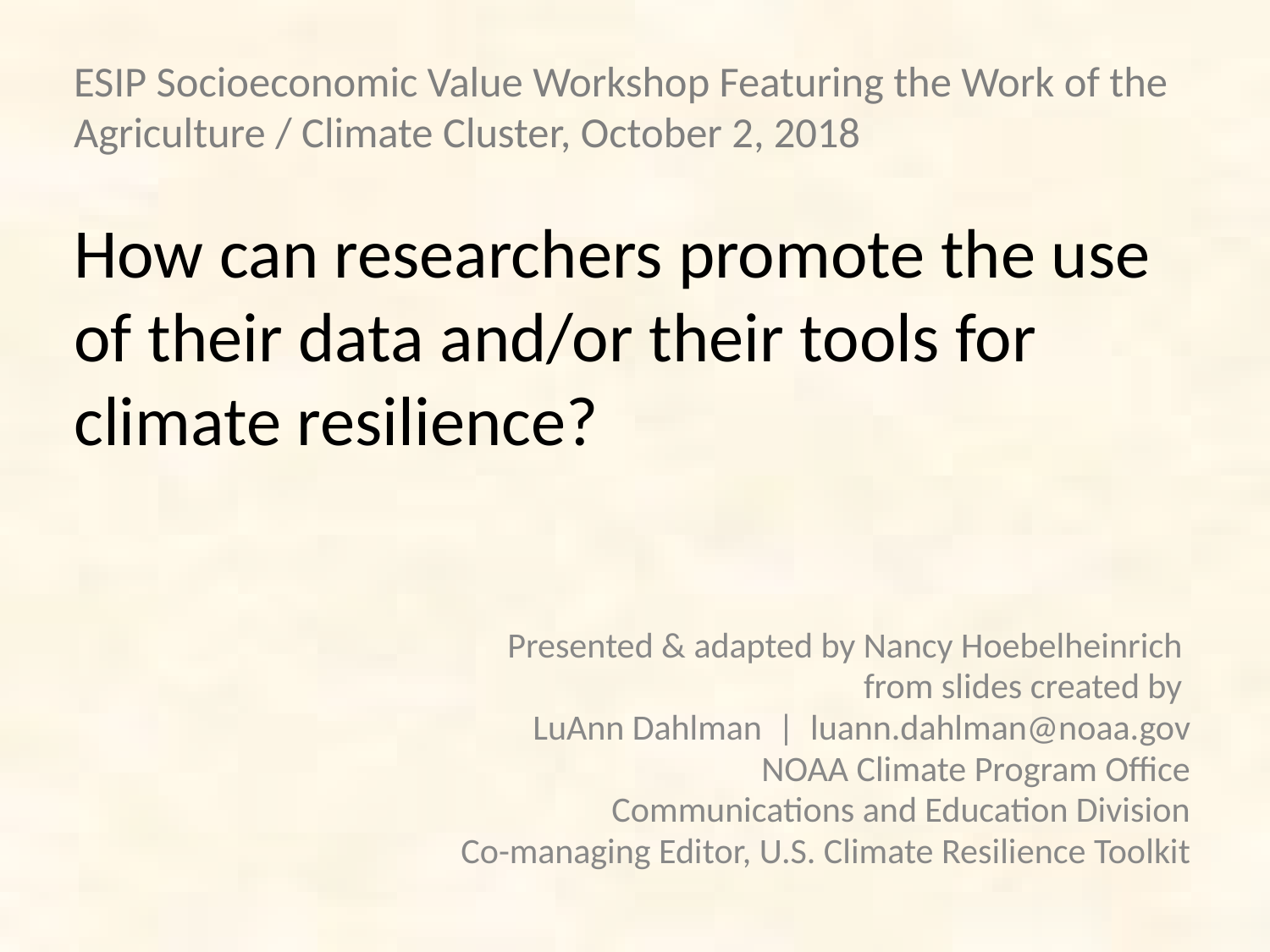

# ESIP Socioeconomic Value Workshop Featuring the Work of the Agriculture / Climate Cluster, October 2, 2018 How can researchers promote the use of their data and/or their tools for climate resilience?
Presented & adapted by Nancy Hoebelheinrich
from slides created by
LuAnn Dahlman  |  luann.dahlman@noaa.gov
NOAA Climate Program Office
Communications and Education Division
Co-managing Editor, U.S. Climate Resilience Toolkit